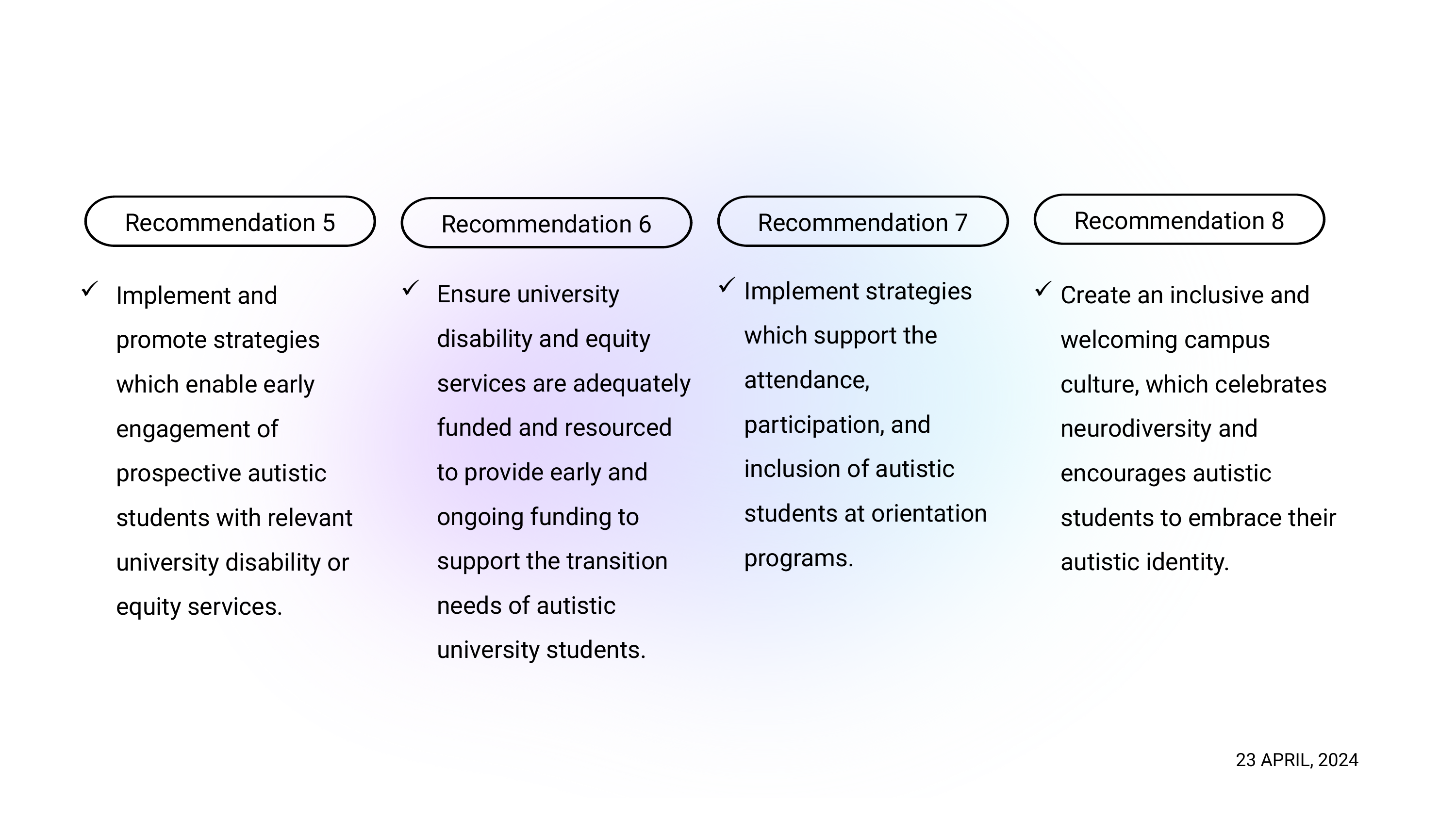

Recommendations Continued

Recommendation 8

Recommendation 5

Recommendation 7

Recommendation 6
Implement strategies which support the attendance, participation, and inclusion of autistic students at orientation programs.
Ensure university disability and equity services are adequately funded and resourced to provide early and ongoing funding to support the transition needs of autistic university students.
Create an inclusive and welcoming campus culture, which celebrates neurodiversity and encourages autistic students to embrace their autistic identity.
Implement and promote strategies which enable early engagement of prospective autistic students with relevant university disability or equity services.
23 APRIL, 2024